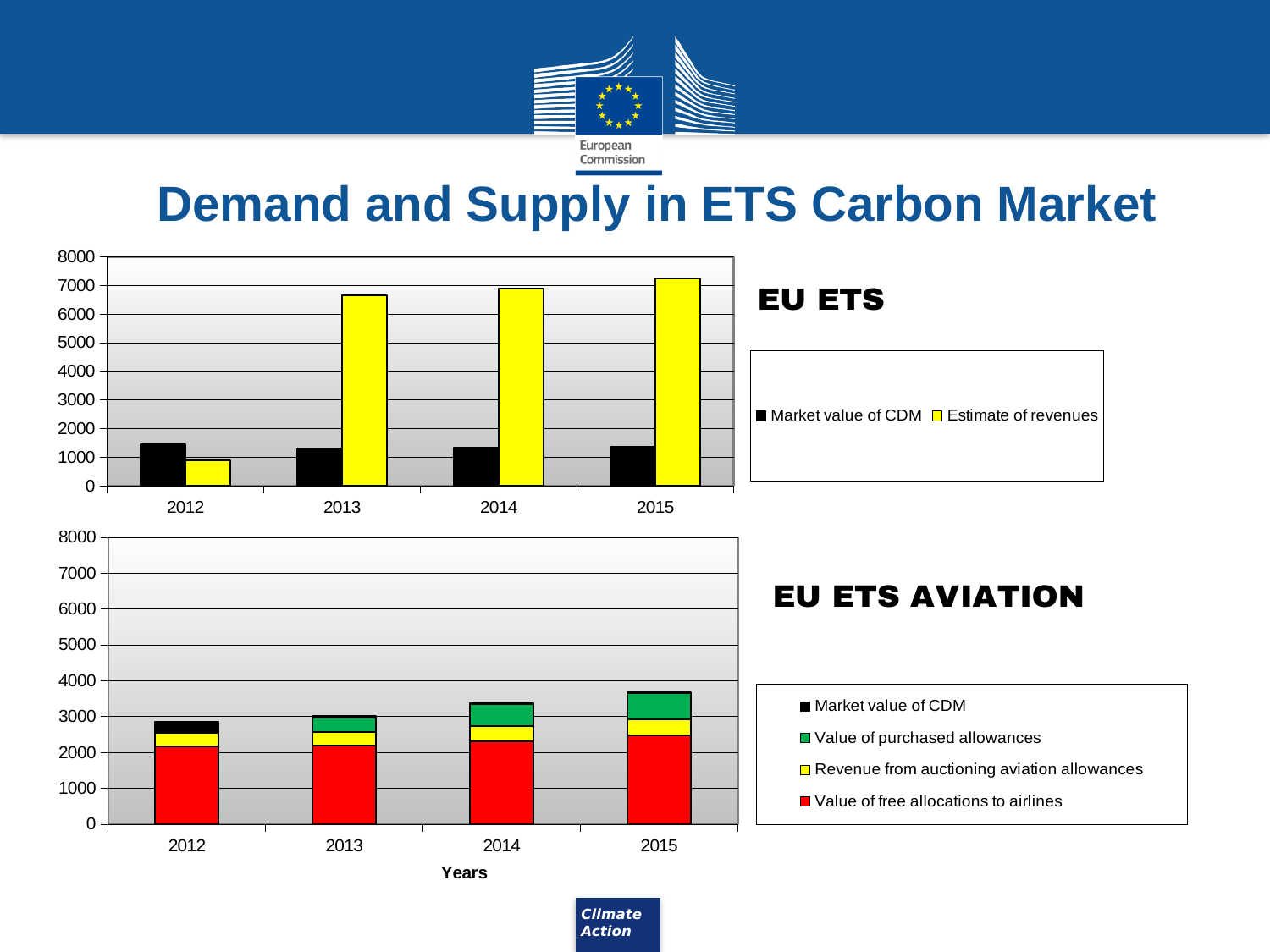

Demand and Supply in ETS Carbon Market

### Chart

| Category | Market value of CDM | Estimate of revenues |
|---|---|---|
| 2012 | 1441.031760192006 | 900.3614877074995 |
| 2013 | 1290.9603291668805 | 6642.651102272002 |
| 2014 | 1332.436322833465 | 6902.531438528001 |
| 2015 | 1371.150417000719 | 7258.480129685909 |

### Chart

| Category | Value of free allocations to airlines | Revenue from auctioning aviation allowances | Value of purchased allowances | Market value of CDM |
|---|---|---|---|---|
|  | 2159.6968606849987 | 381.12297541500016 | 0.0 | 303.15376019200676 |
|  | 2180.2280515072 | 398.822204544 | 402.0423008736138 | 34.2403291668806 |
|  | 2304.418256972803 | 421.53992505599956 | 611.5348110114999 | 36.10232283346657 |
|  | 2464.8306056991996 | 450.88364738399997 | 731.495969978078 | 37.934417000719044 |